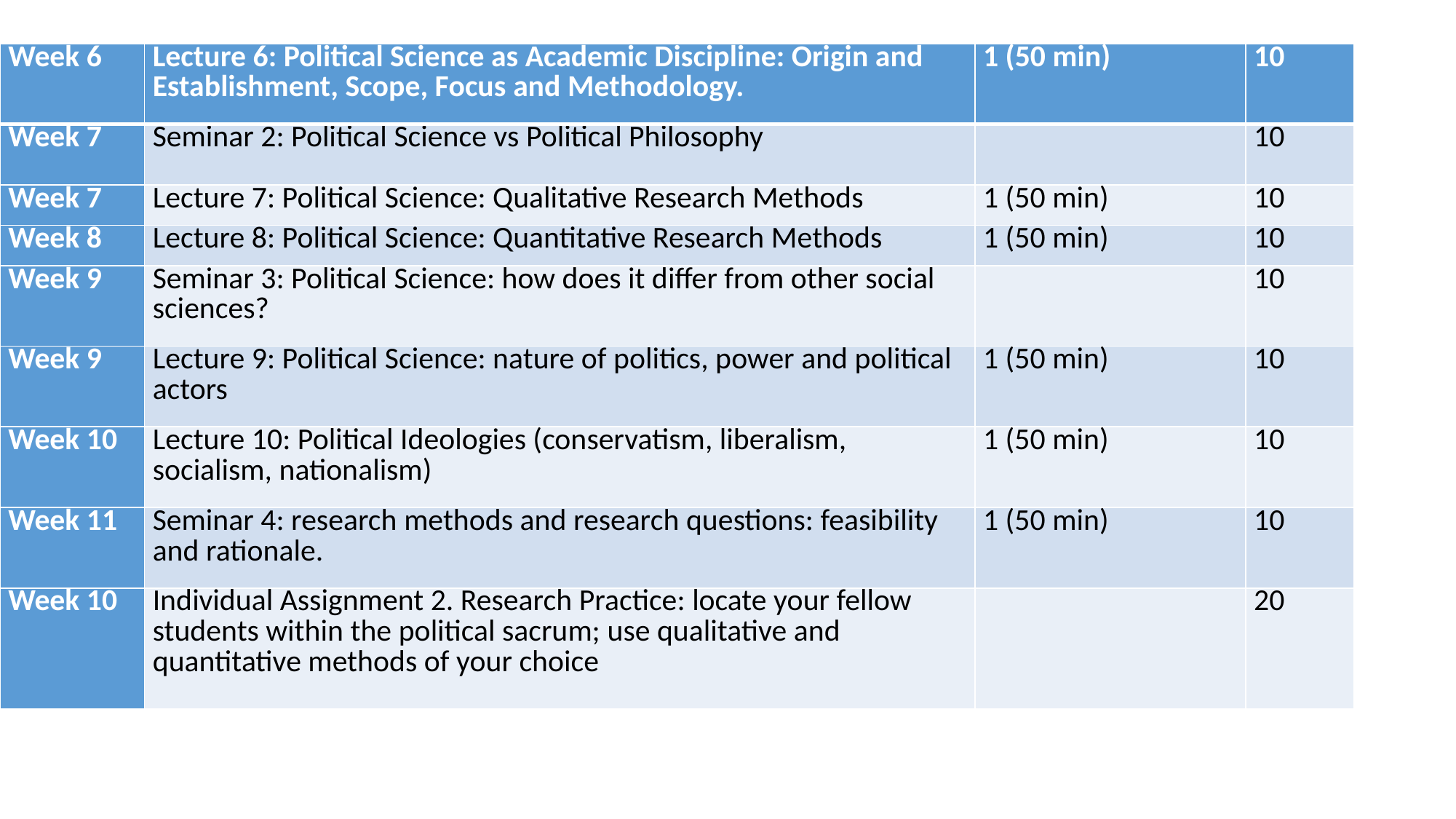

| Week 6 | Lecture 6: Political Science as Academic Discipline: Origin and Establishment, Scope, Focus and Methodology. | 1 (50 min) | 10 |
| --- | --- | --- | --- |
| Week 7 | Seminar 2: Political Science vs Political Philosophy |  | 10 |
| Week 7 | Lecture 7: Political Science: Qualitative Research Methods | 1 (50 min) | 10 |
| Week 8 | Lecture 8: Political Science: Quantitative Research Methods | 1 (50 min) | 10 |
| Week 9 | Seminar 3: Political Science: how does it differ from other social sciences? |  | 10 |
| Week 9 | Lecture 9: Political Science: nature of politics, power and political actors | 1 (50 min) | 10 |
| Week 10 | Lecture 10: Political Ideologies (conservatism, liberalism, socialism, nationalism) | 1 (50 min) | 10 |
| Week 11 | Seminar 4: research methods and research questions: feasibility and rationale. | 1 (50 min) | 10 |
| Week 10 | Individual Assignment 2. Research Practice: locate your fellow students within the political sacrum; use qualitative and quantitative methods of your choice |  | 20 |
# Module 2  Political Science as Academic Discipline